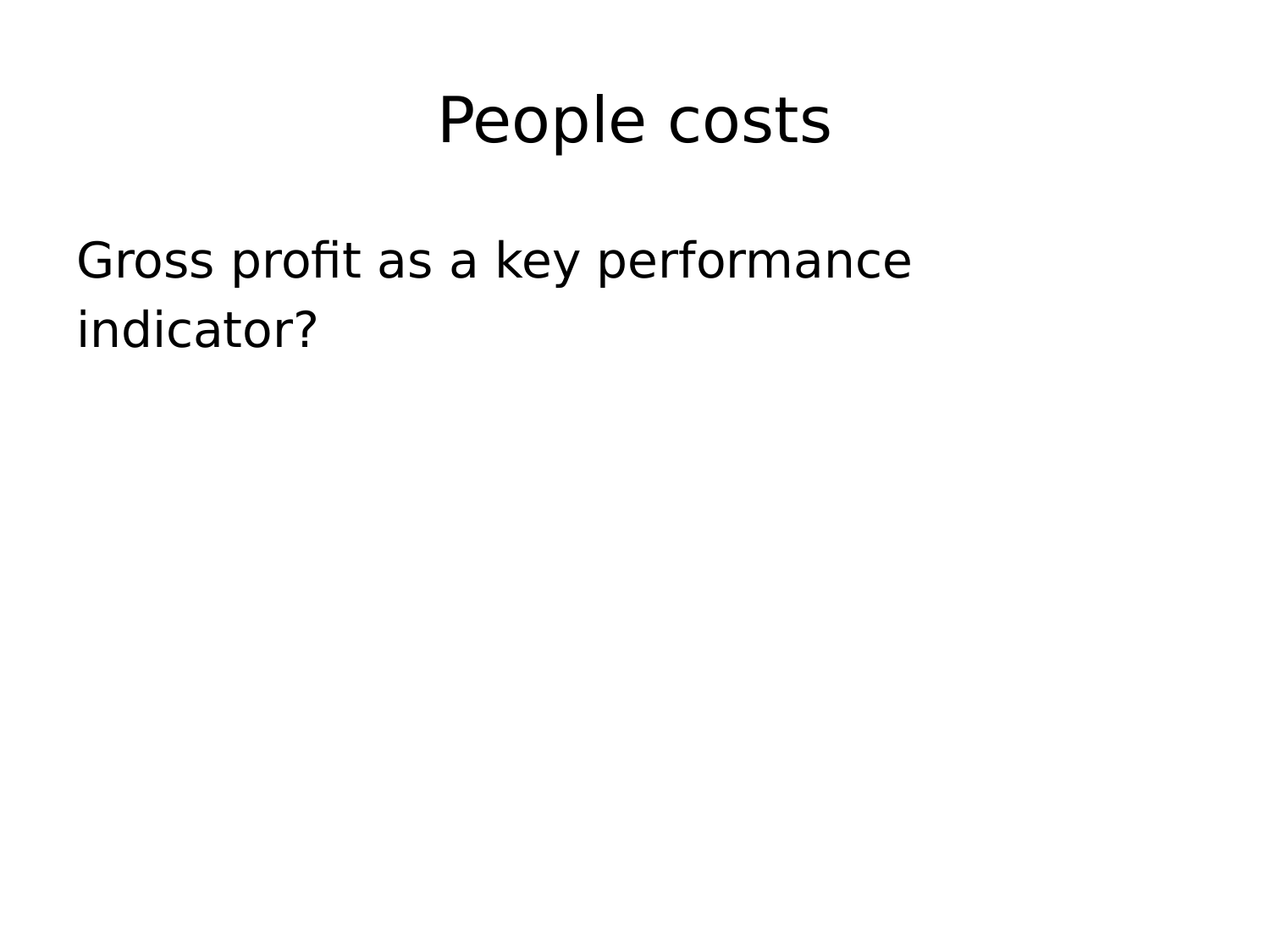

# People costs
Gross profit as a key performance
indicator?